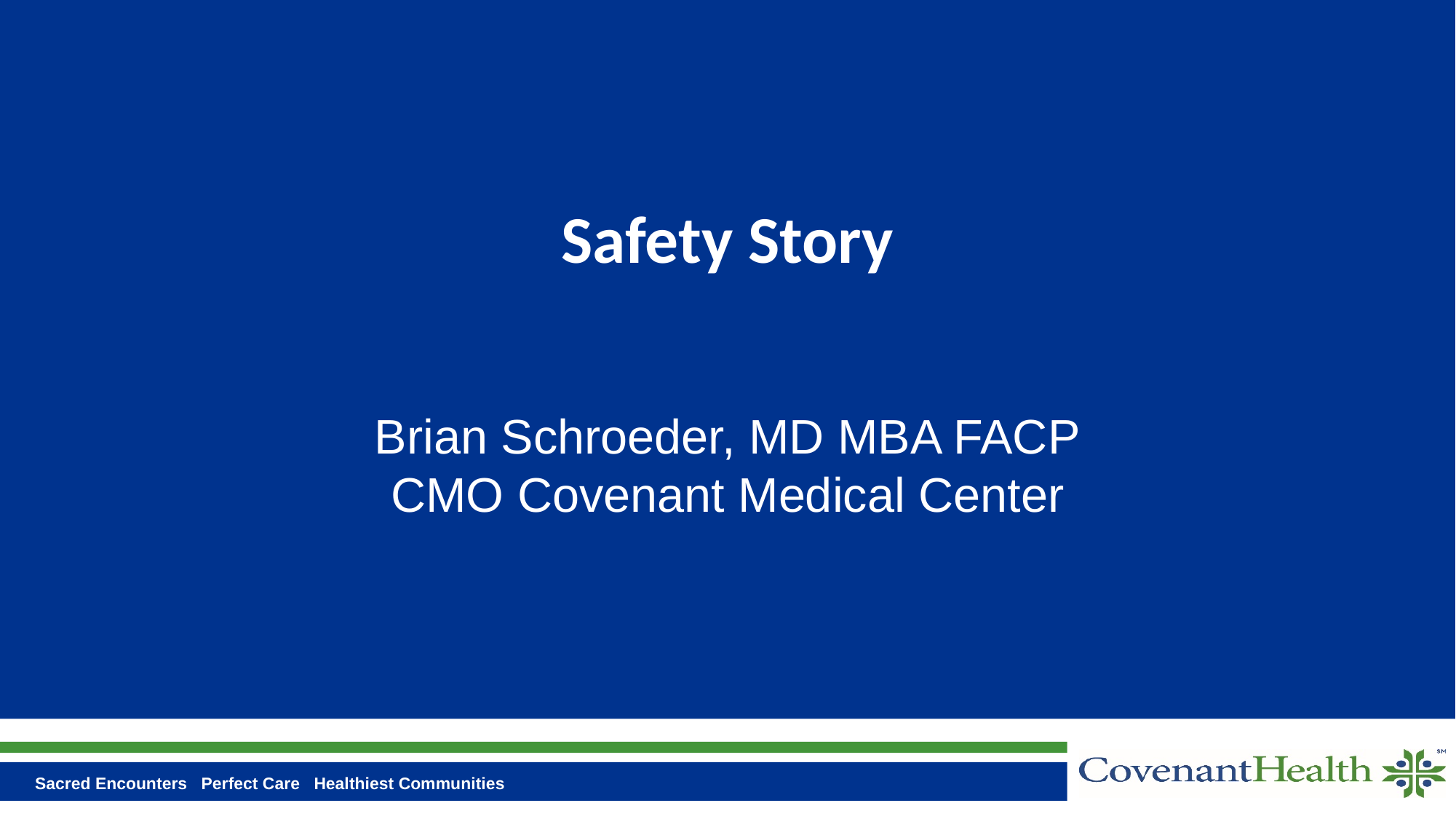

# Safety Story
Brian Schroeder, MD MBA FACP
CMO Covenant Medical Center